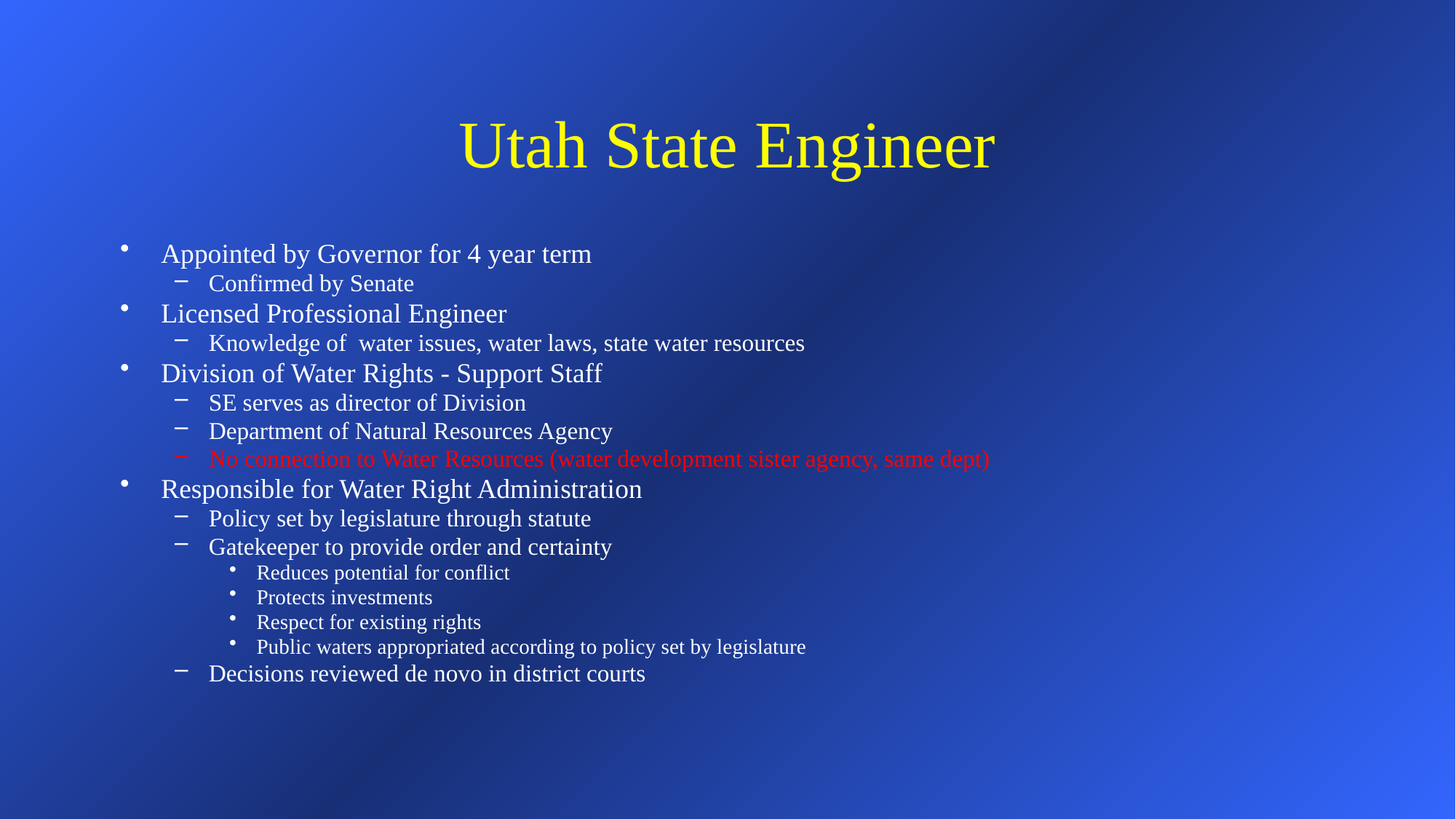

# Utah State Engineer
Appointed by Governor for 4 year term
Confirmed by Senate
Licensed Professional Engineer
Knowledge of  water issues, water laws, state water resources
Division of Water Rights - Support Staff
SE serves as director of Division
Department of Natural Resources Agency
No connection to Water Resources (water development sister agency, same dept)
Responsible for Water Right Administration
Policy set by legislature through statute
Gatekeeper to provide order and certainty
Reduces potential for conflict
Protects investments
Respect for existing rights
Public waters appropriated according to policy set by legislature
Decisions reviewed de novo in district courts